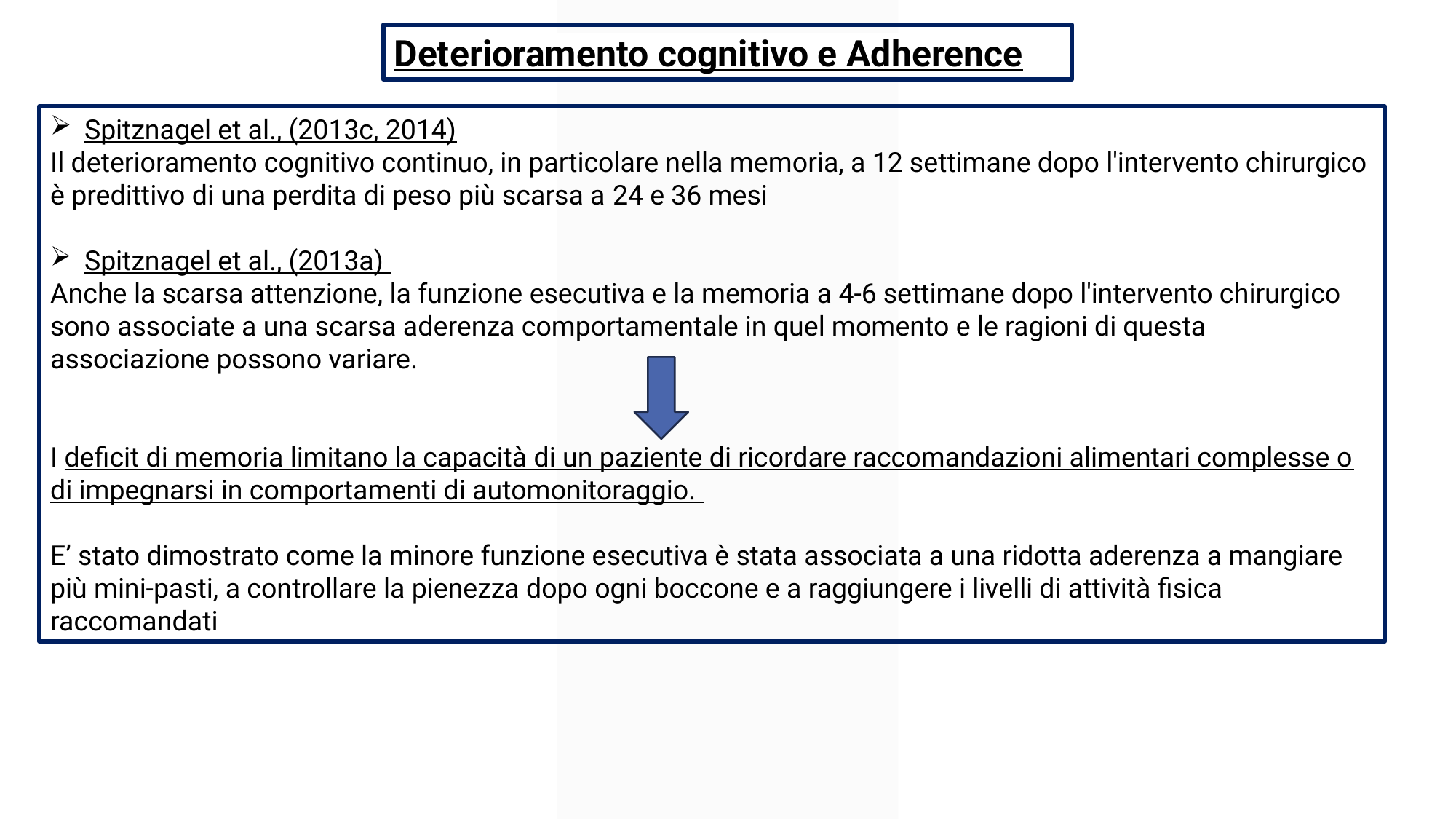

Deterioramento cognitivo e Adherence
Spitznagel et al., (2013c, 2014)
Il deterioramento cognitivo continuo, in particolare nella memoria, a 12 settimane dopo l'intervento chirurgico è predittivo di una perdita di peso più scarsa a 24 e 36 mesi

Spitznagel et al., (2013a)
Anche la scarsa attenzione, la funzione esecutiva e la memoria a 4-6 settimane dopo l'intervento chirurgico sono associate a una scarsa aderenza comportamentale in quel momento e le ragioni di questa associazione possono variare.

I deficit di memoria limitano la capacità di un paziente di ricordare raccomandazioni alimentari complesse o di impegnarsi in comportamenti di automonitoraggio.

E’ stato dimostrato come la minore funzione esecutiva è stata associata a una ridotta aderenza a mangiare più mini-pasti, a controllare la pienezza dopo ogni boccone e a raggiungere i livelli di attività fisica raccomandati